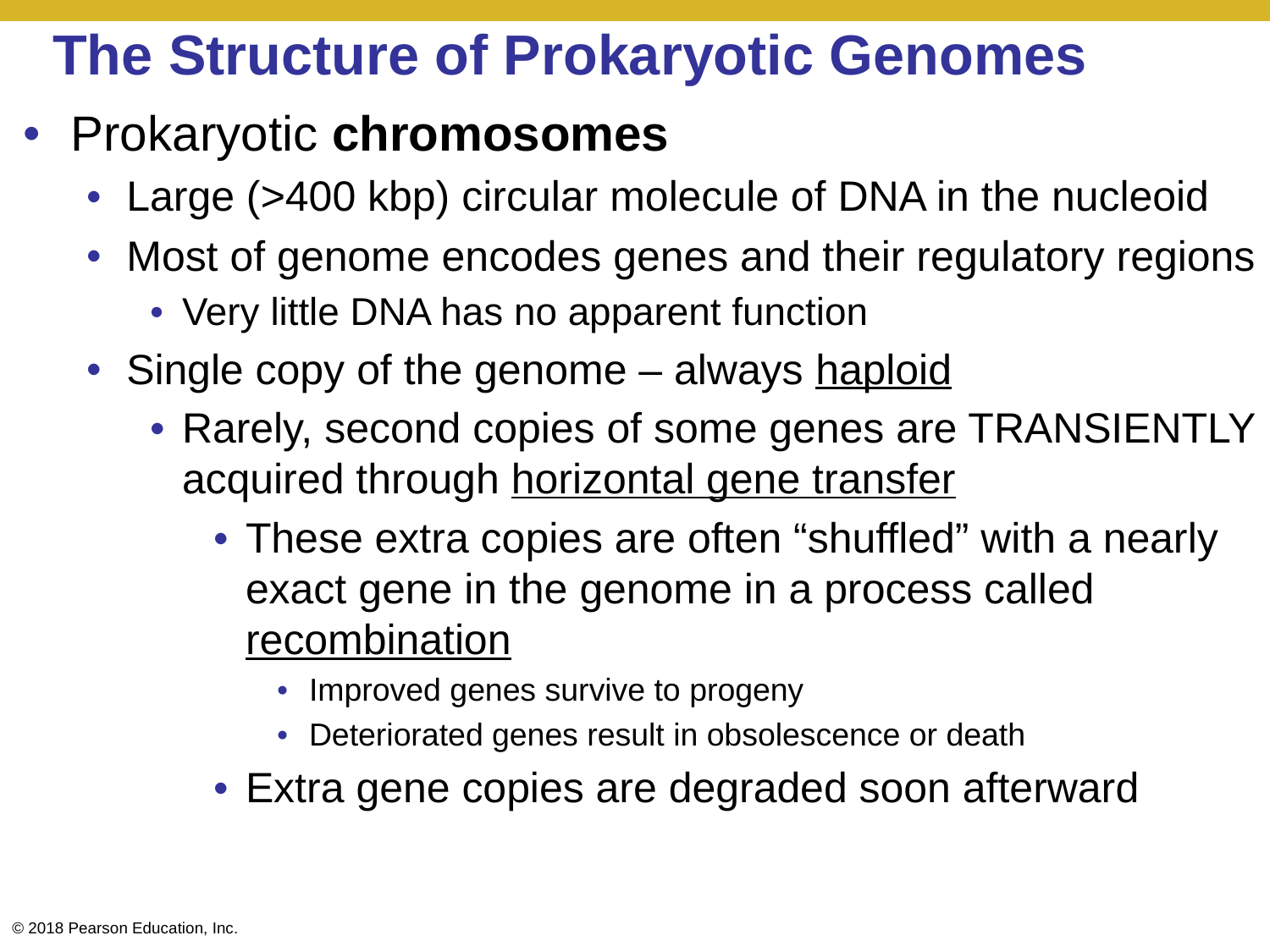

# The Structure of Prokaryotic Genomes
Prokaryotic chromosomes
Large (>400 kbp) circular molecule of DNA in the nucleoid
Most of genome encodes genes and their regulatory regions
Very little DNA has no apparent function
Single copy of the genome – always haploid
Rarely, second copies of some genes are TRANSIENTLY acquired through horizontal gene transfer
These extra copies are often “shuffled” with a nearly exact gene in the genome in a process called recombination
Improved genes survive to progeny
Deteriorated genes result in obsolescence or death
Extra gene copies are degraded soon afterward